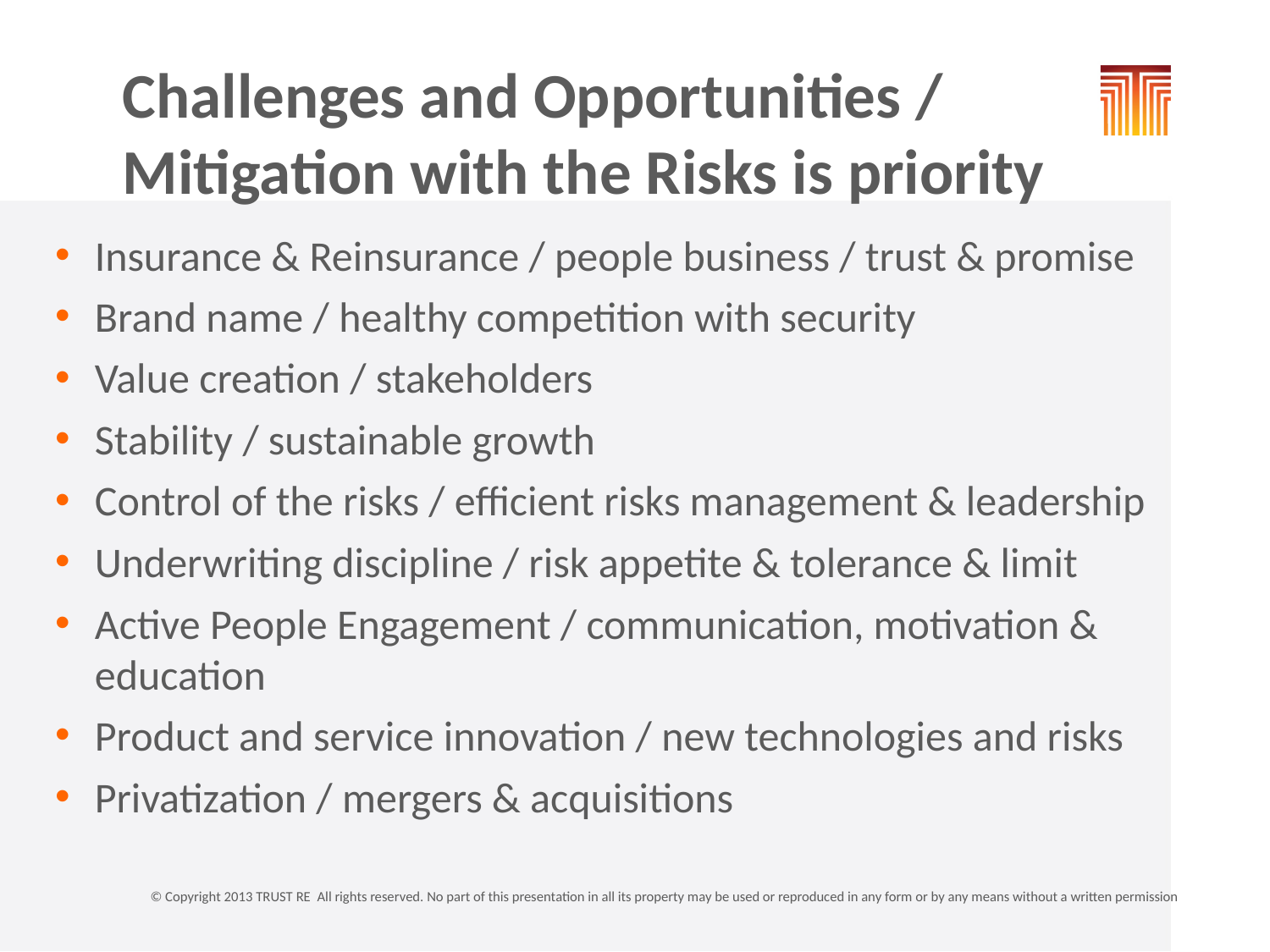

# Challenges and Opportunities / Mitigation with the Risks is priority
Insurance & Reinsurance / people business / trust & promise
Brand name / healthy competition with security
Value creation / stakeholders
Stability / sustainable growth
Control of the risks / efficient risks management & leadership
Underwriting discipline / risk appetite & tolerance & limit
Active People Engagement / communication, motivation & education
Product and service innovation / new technologies and risks
Privatization / mergers & acquisitions

© Copyright 2013 TRUST RE  All rights reserved. No part of this presentation in all its property may be used or reproduced in any form or by any means without a written permission